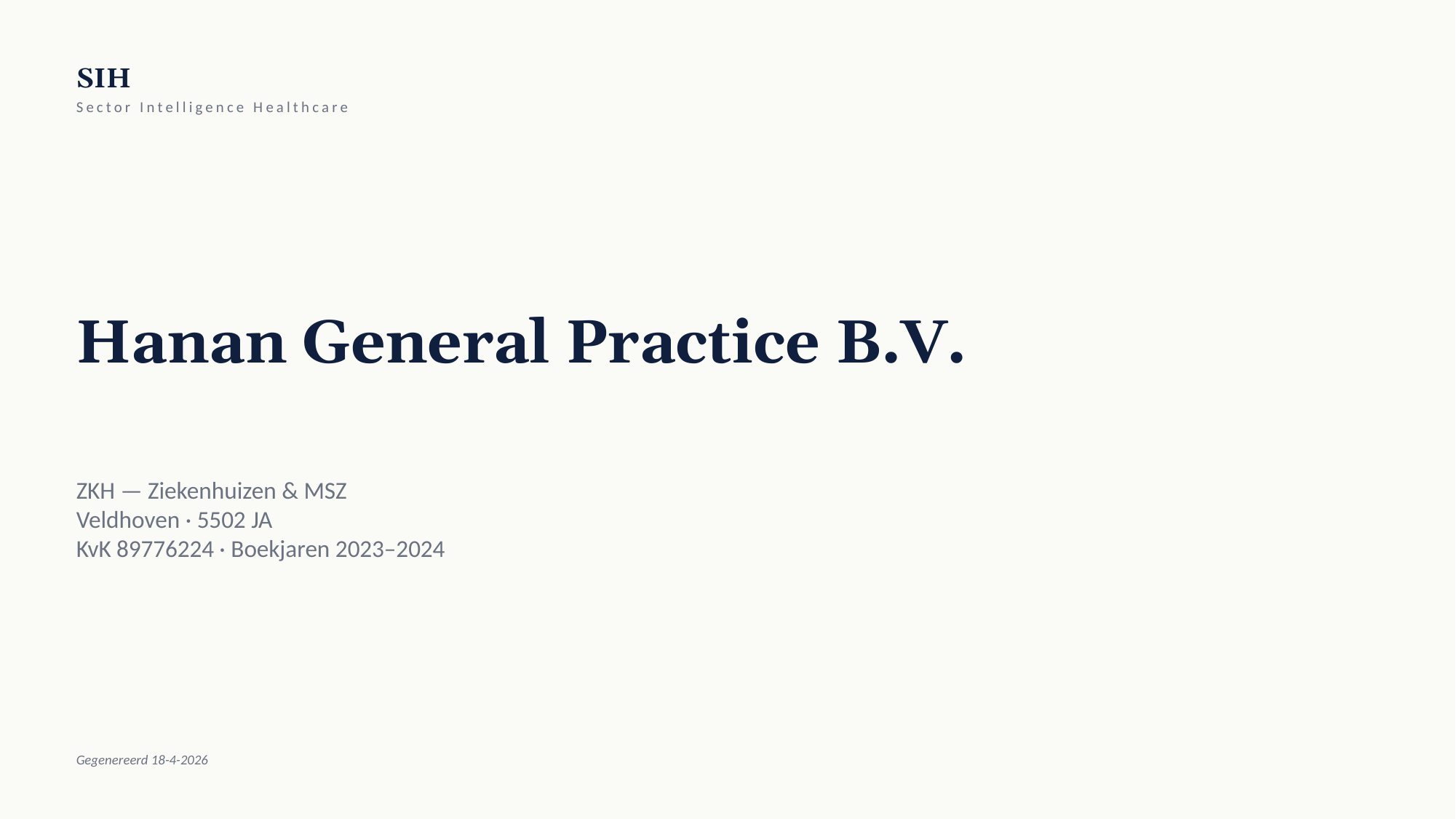

SIH
Sector Intelligence Healthcare
Hanan General Practice B.V.
ZKH — Ziekenhuizen & MSZ
Veldhoven · 5502 JA
KvK 89776224 · Boekjaren 2023–2024
Gegenereerd 18-4-2026